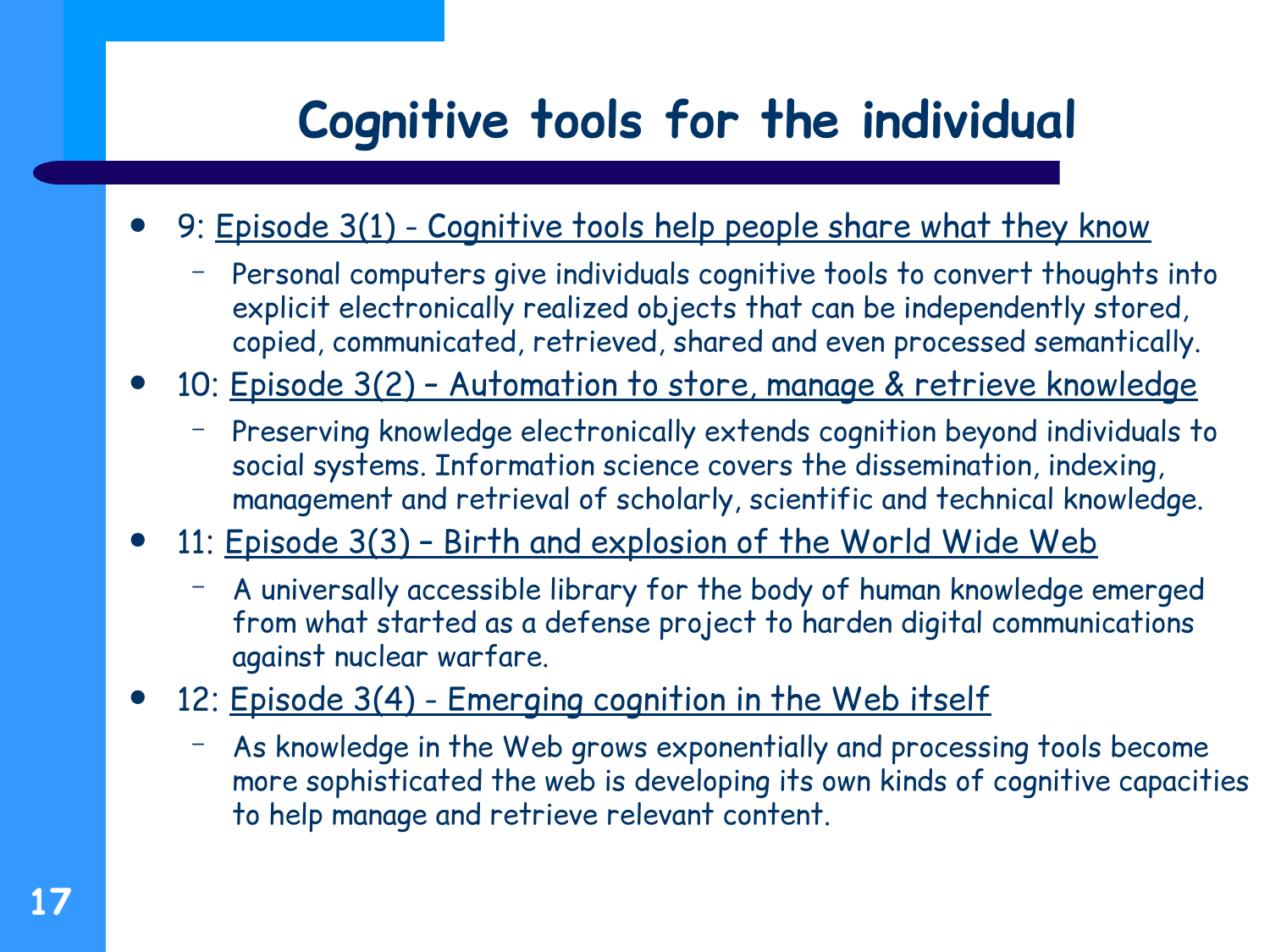

# Cognitive tools for the individual
9: Episode 3(1) - Cognitive tools help people share what they know
Personal computers give individuals cognitive tools to convert thoughts into explicit electronically realized objects that can be independently stored, copied, communicated, retrieved, shared and even processed semantically.
10: Episode 3(2) – Automation to store, manage & retrieve knowledge
Preserving knowledge electronically extends cognition beyond individuals to social systems. Information science covers the dissemination, indexing, management and retrieval of scholarly, scientific and technical knowledge.
11: Episode 3(3) – Birth and explosion of the World Wide Web
A universally accessible library for the body of human knowledge emerged from what started as a defense project to harden digital communications against nuclear warfare.
12: Episode 3(4) - Emerging cognition in the Web itself
As knowledge in the Web grows exponentially and processing tools become more sophisticated the web is developing its own kinds of cognitive capacities to help manage and retrieve relevant content.
17